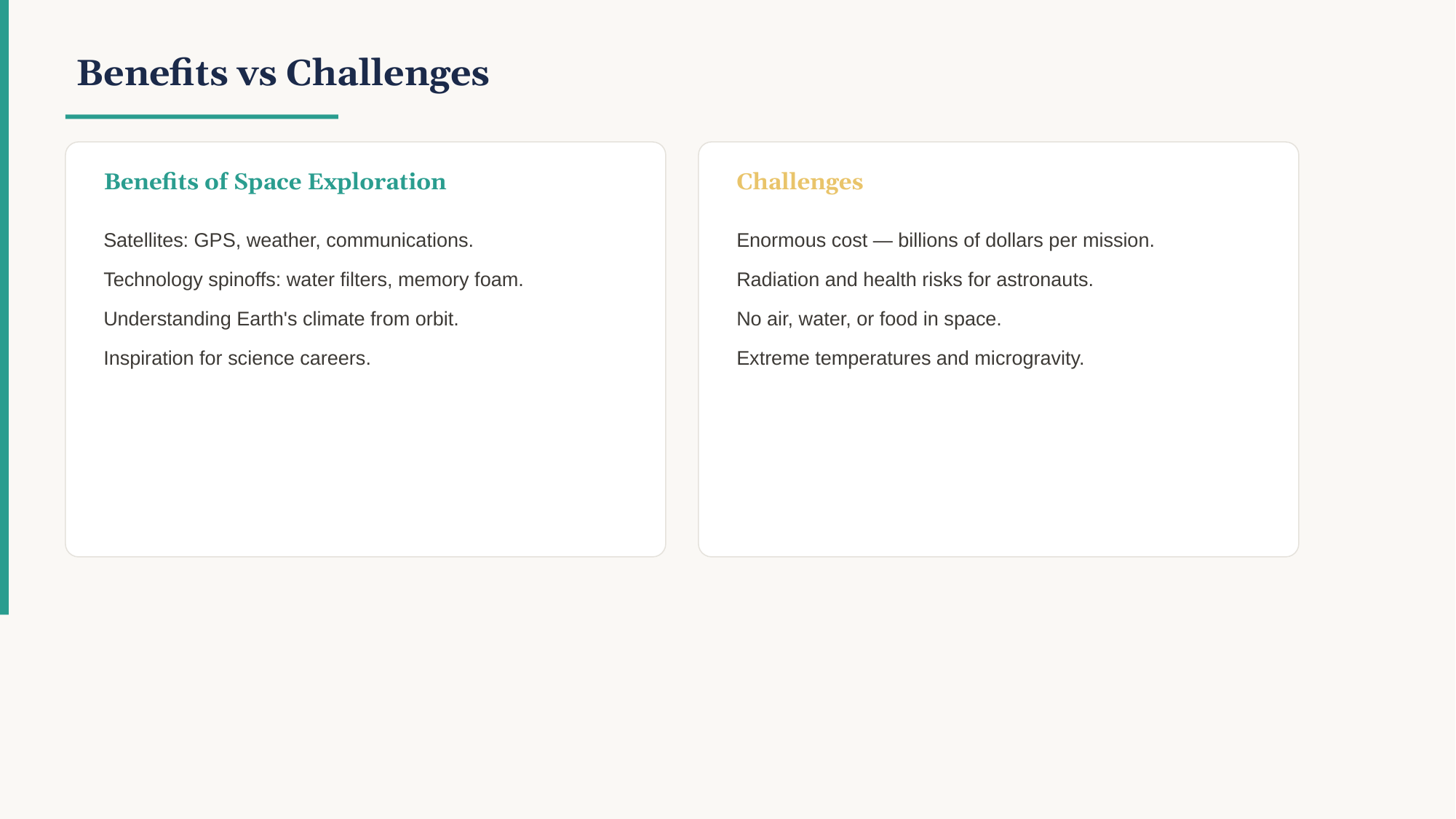

Benefits vs Challenges

Benefits of Space Exploration
Challenges
Satellites: GPS, weather, communications.
Technology spinoffs: water filters, memory foam.
Understanding Earth's climate from orbit.
Inspiration for science careers.
Enormous cost — billions of dollars per mission.
Radiation and health risks for astronauts.
No air, water, or food in space.
Extreme temperatures and microgravity.